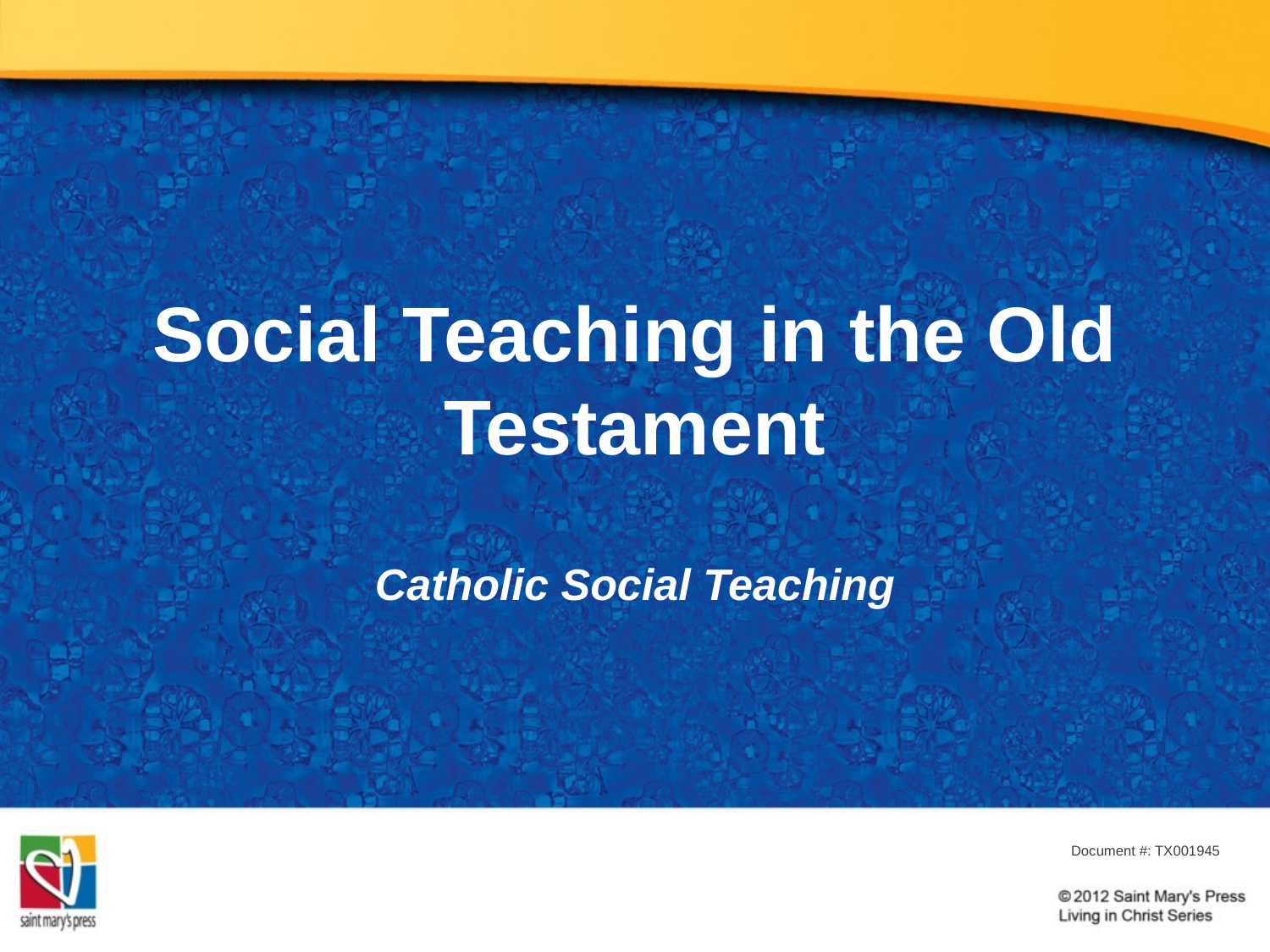

# Social Teaching in the Old Testament
Catholic Social Teaching
Document #: TX001945